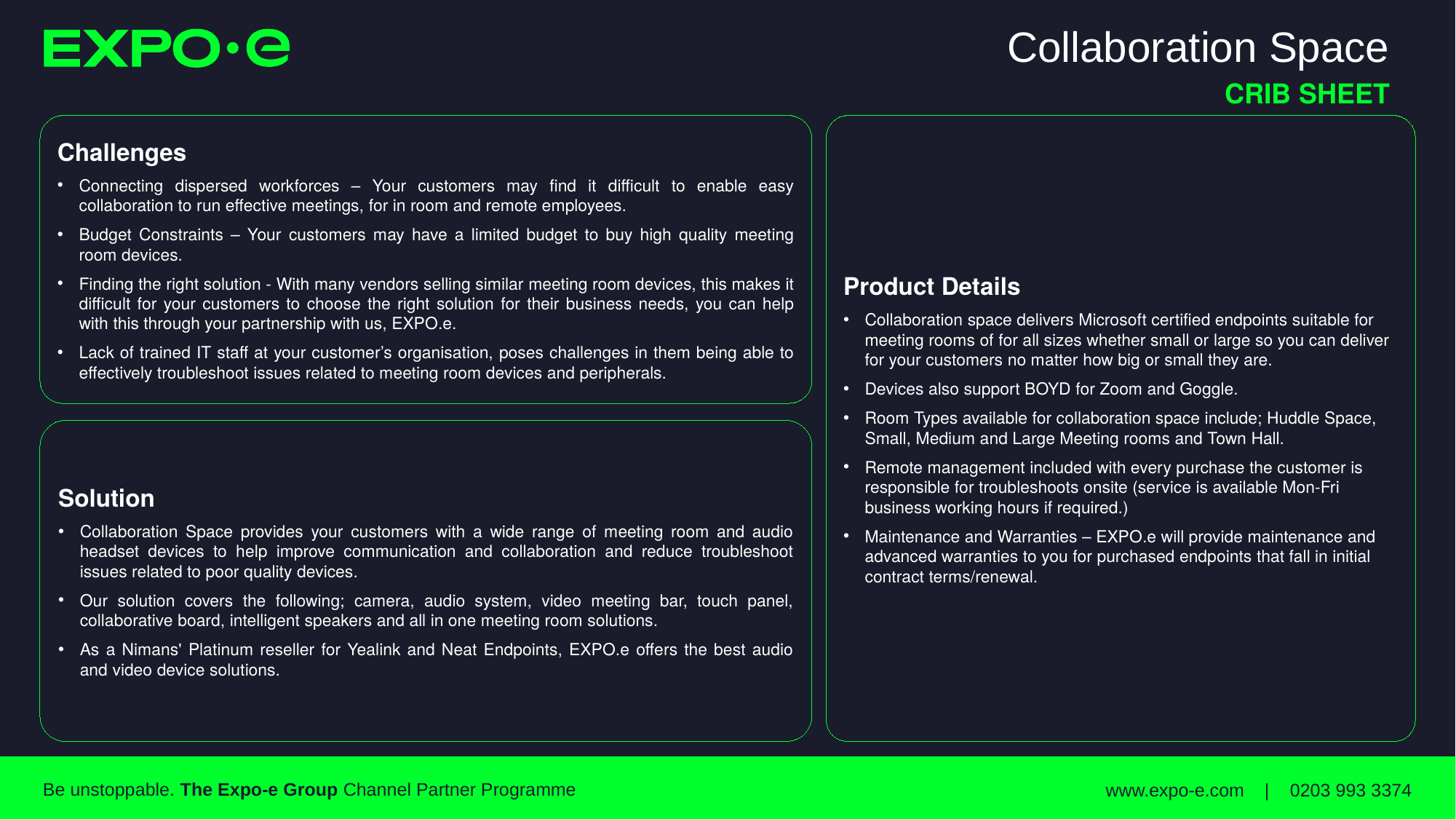

# Collaboration Space
CRIB SHEET
Product Details
Collaboration space delivers Microsoft certified endpoints suitable for meeting rooms of for all sizes whether small or large so you can deliver for your customers no matter how big or small they are.
Devices also support BOYD for Zoom and Goggle.
Room Types available for collaboration space include; Huddle Space, Small, Medium and Large Meeting rooms and Town Hall.
Remote management included with every purchase the customer is responsible for troubleshoots onsite (service is available Mon-Fri business working hours if required.)
Maintenance and Warranties – EXPO.e will provide maintenance and advanced warranties to you for purchased endpoints that fall in initial contract terms/renewal.
Challenges
Connecting dispersed workforces – Your customers may find it difficult to enable easy collaboration to run effective meetings, for in room and remote employees.
Budget Constraints – Your customers may have a limited budget to buy high quality meeting room devices.
Finding the right solution - With many vendors selling similar meeting room devices, this makes it difficult for your customers to choose the right solution for their business needs, you can help with this through your partnership with us, EXPO.e.
Lack of trained IT staff at your customer’s organisation, poses challenges in them being able to effectively troubleshoot issues related to meeting room devices and peripherals.
Solution
Collaboration Space provides your customers with a wide range of meeting room and audio headset devices to help improve communication and collaboration and reduce troubleshoot issues related to poor quality devices.
Our solution covers the following; camera, audio system, video meeting bar, touch panel, collaborative board, intelligent speakers and all in one meeting room solutions.
As a Nimans' Platinum reseller for Yealink and Neat Endpoints, EXPO.e offers the best audio and video device solutions.